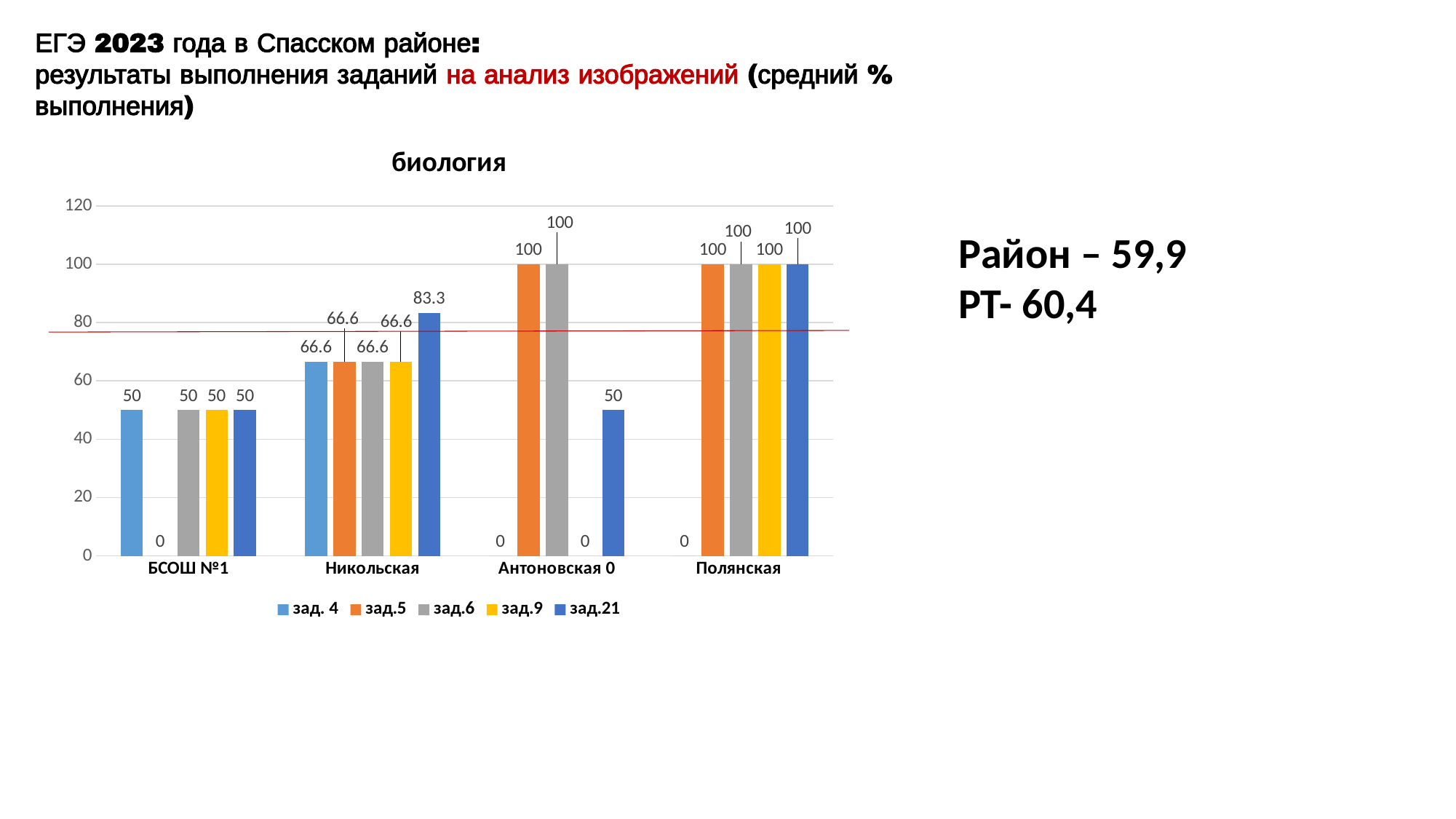

ЕГЭ 2023 года в Спасском районе:
результаты выполнения заданий на анализ изображений (средний % выполнения)

### Chart: биология

| Category | зад. 4 | зад.5 | зад.6 | зад.9 | зад.21 |
|---|---|---|---|---|---|
| БСОШ №1 | 50.0 | 0.0 | 50.0 | 50.0 | 50.0 |
| Никольская | 66.6 | 66.6 | 66.6 | 66.6 | 83.3 |
| Антоновская 0 | 0.0 | 100.0 | 100.0 | 0.0 | 50.0 |
| Полянская  | 0.0 | 100.0 | 100.0 | 100.0 | 100.0 |
Район – 59,9
РТ- 60,4